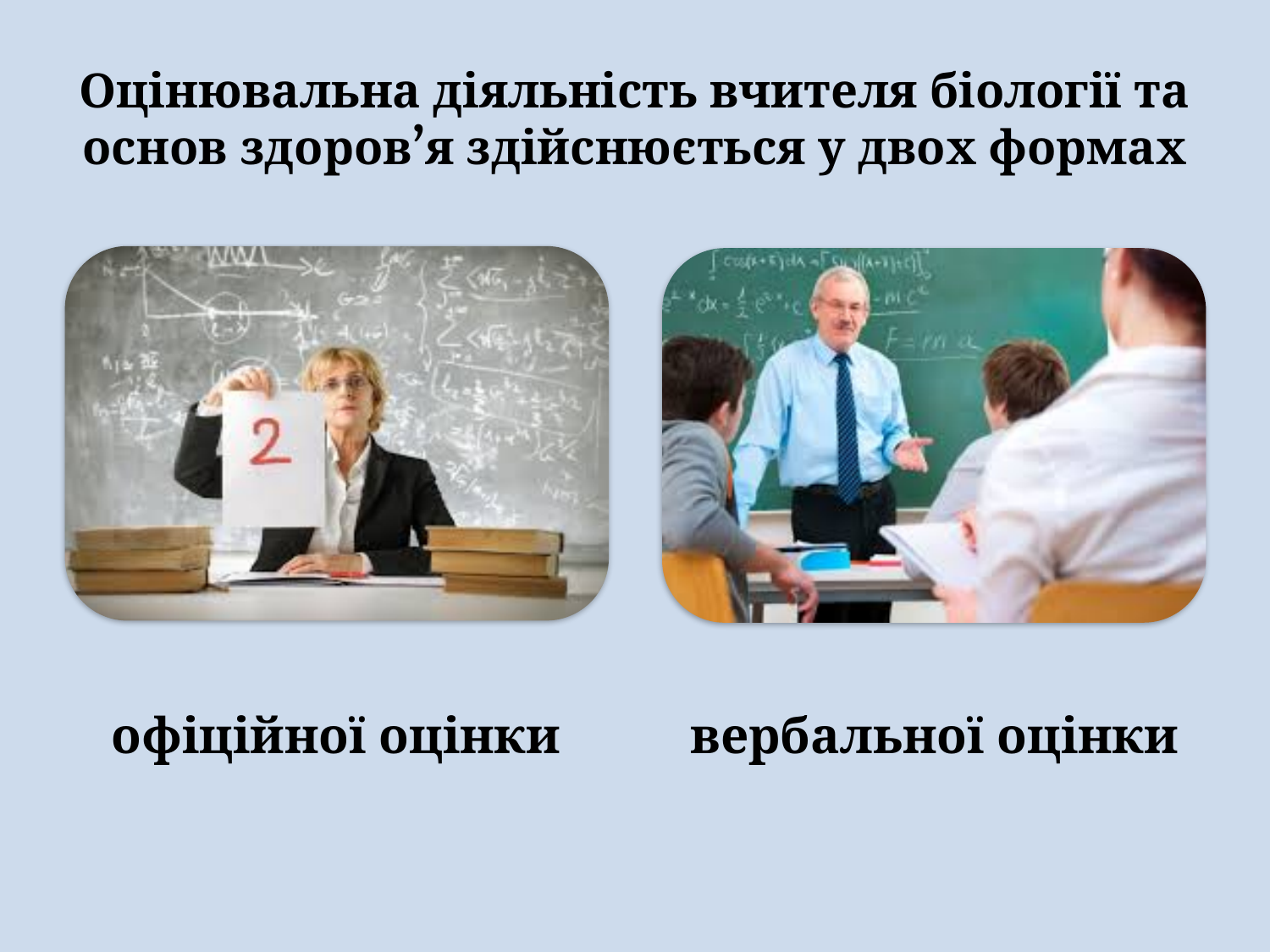

# Оцінювальна діяльність вчителя біології та основ здоров’я здійснюється у двох формах
офіційної оцінки
вербальної оцінки